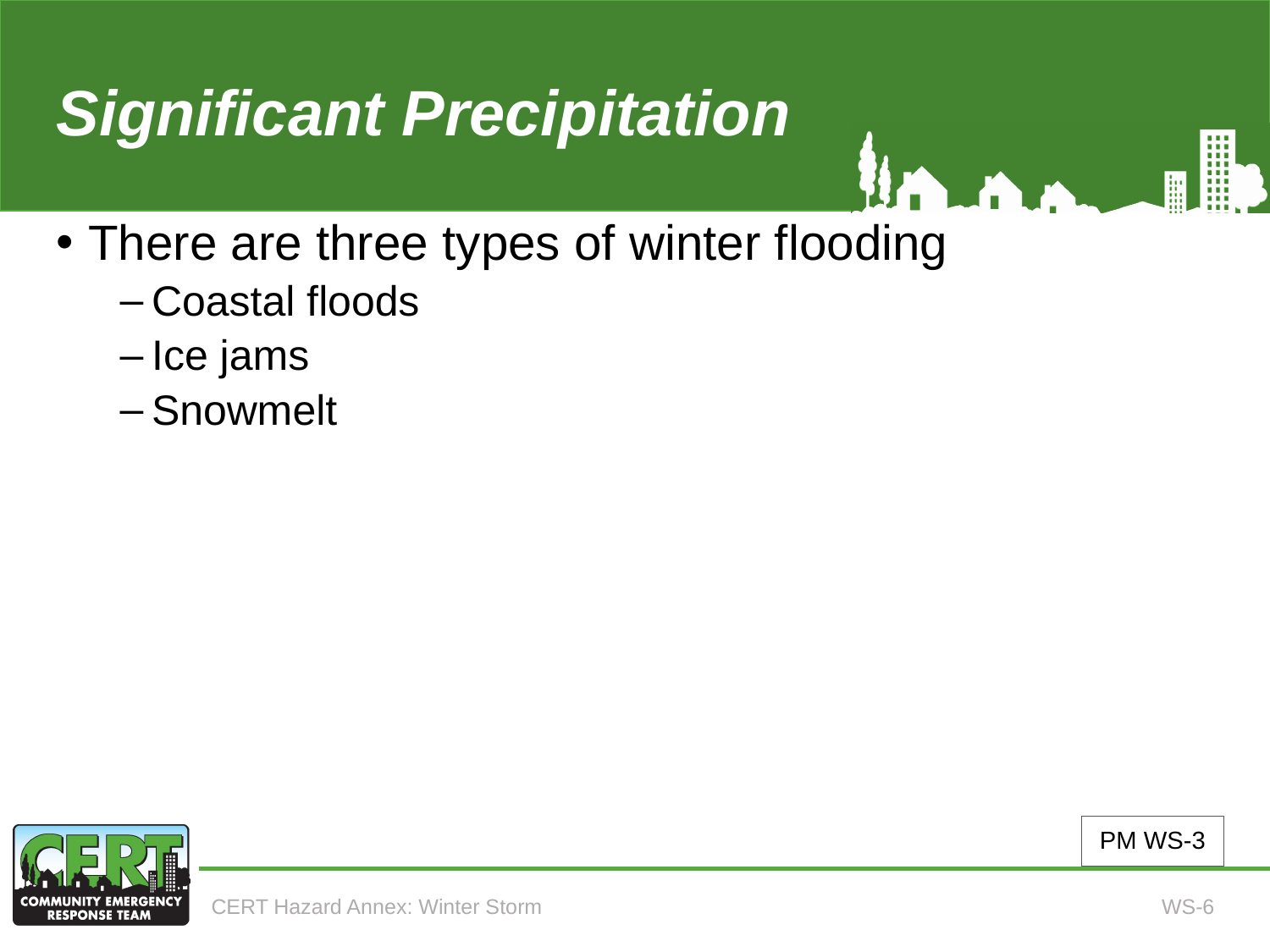

# Significant Precipitation (continued)
There are three types of winter flooding
Coastal floods
Ice jams
Snowmelt
PM WS-3
CERT Hazard Annex: Winter Storm
WS-6